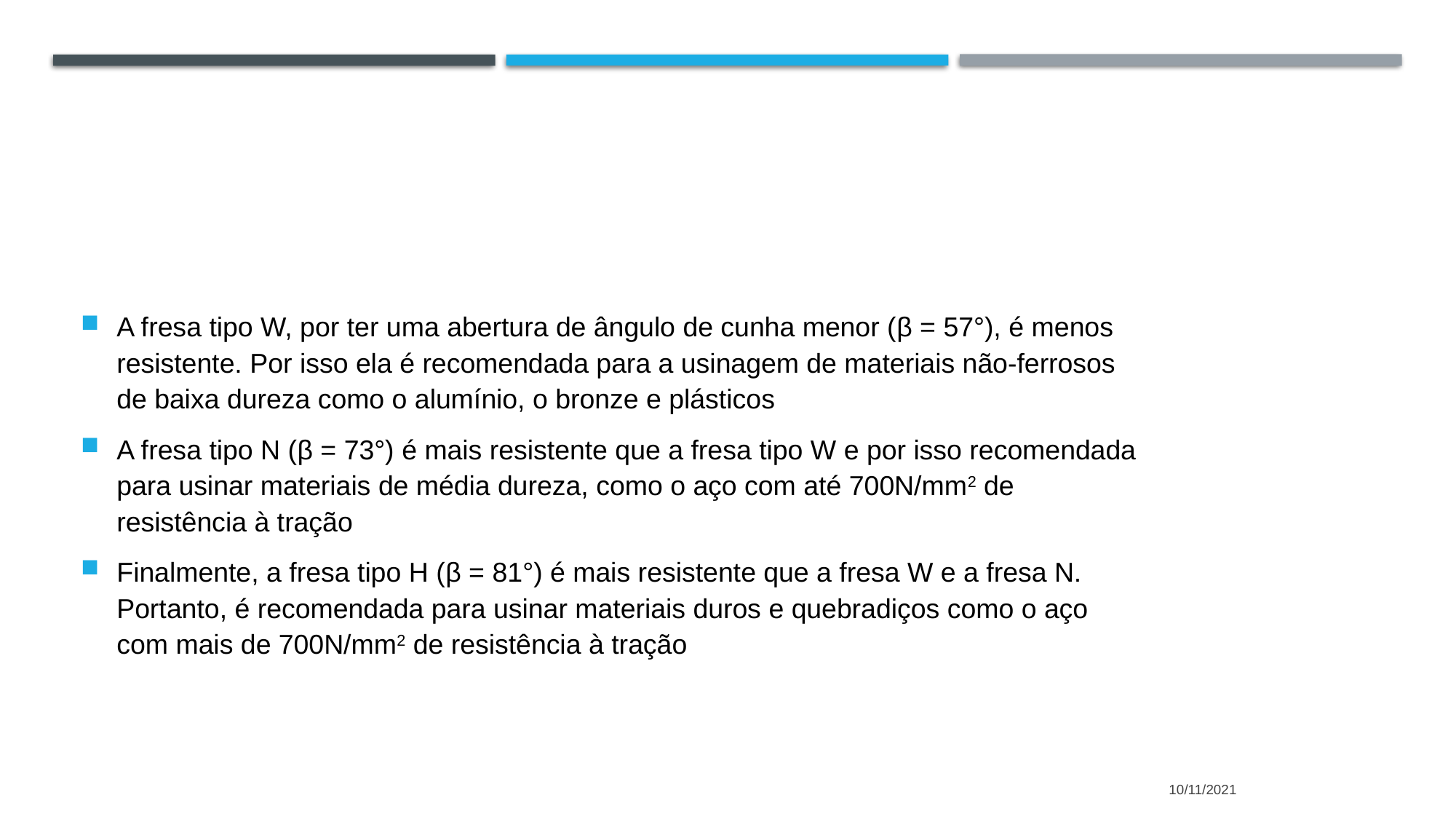

#
A fresa tipo W, por ter uma abertura de ângulo de cunha menor (β = 57°), é menos resistente. Por isso ela é recomendada para a usinagem de materiais não-ferrosos de baixa dureza como o alumínio, o bronze e plásticos
A fresa tipo N (β = 73°) é mais resistente que a fresa tipo W e por isso recomendada para usinar materiais de média dureza, como o aço com até 700N/mm2 de resistência à tração
Finalmente, a fresa tipo H (β = 81°) é mais resistente que a fresa W e a fresa N. Portanto, é recomendada para usinar materiais duros e quebradiços como o aço com mais de 700N/mm2 de resistência à tração
10/11/2021